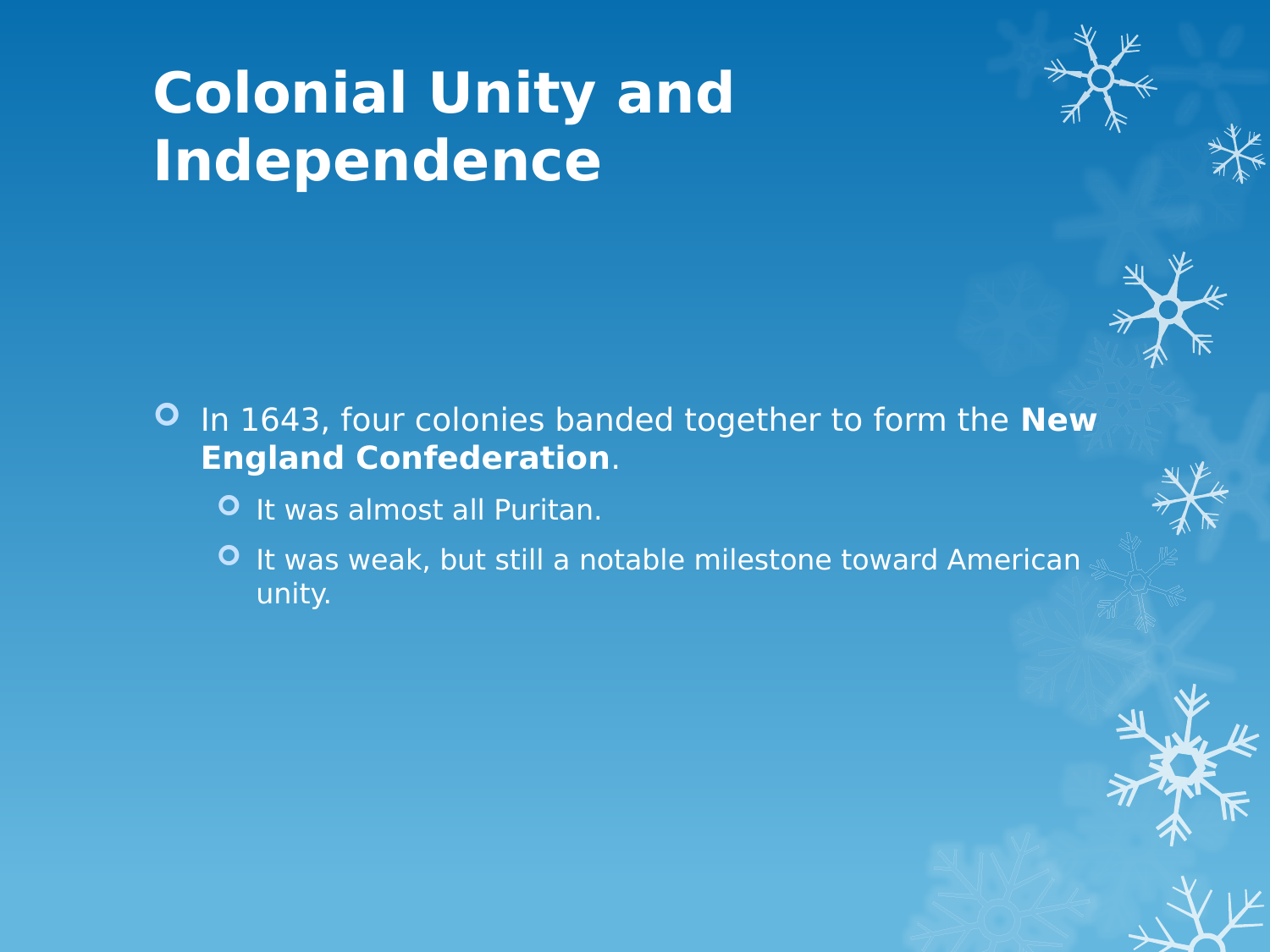

# Colonial Unity and Independence
In 1643, four colonies banded together to form the New England Confederation.
It was almost all Puritan.
It was weak, but still a notable milestone toward American unity.